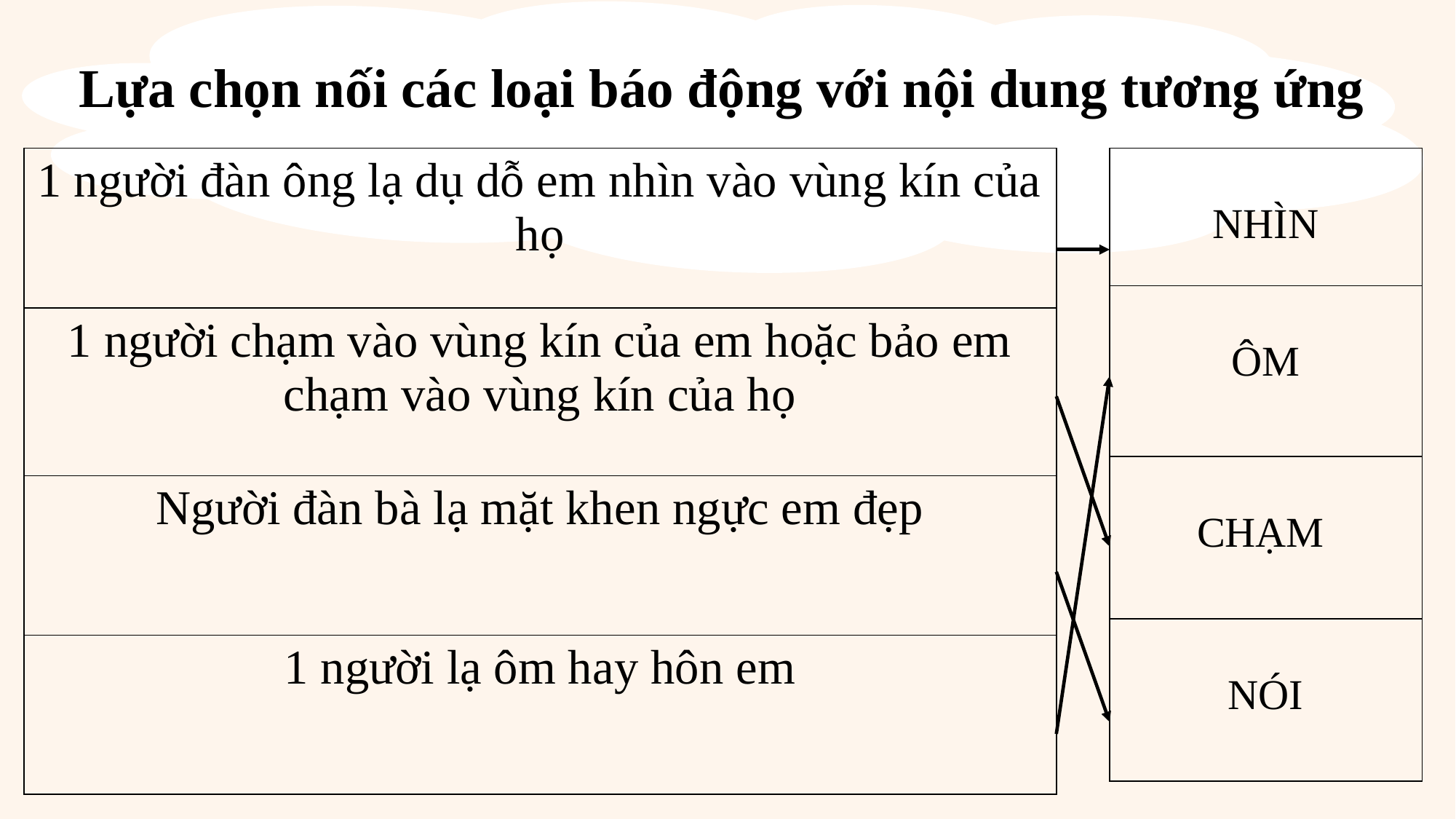

Lựa chọn nối các loại báo động với nội dung tương ứng
| 1 người đàn ông lạ dụ dỗ em nhìn vào vùng kín của họ |
| --- |
| 1 người chạm vào vùng kín của em hoặc bảo em chạm vào vùng kín của họ |
| Người đàn bà lạ mặt khen ngực em đẹp |
| 1 người lạ ôm hay hôn em |
| NHÌN |
| --- |
| ÔM |
| CHẠM |
| NÓI |